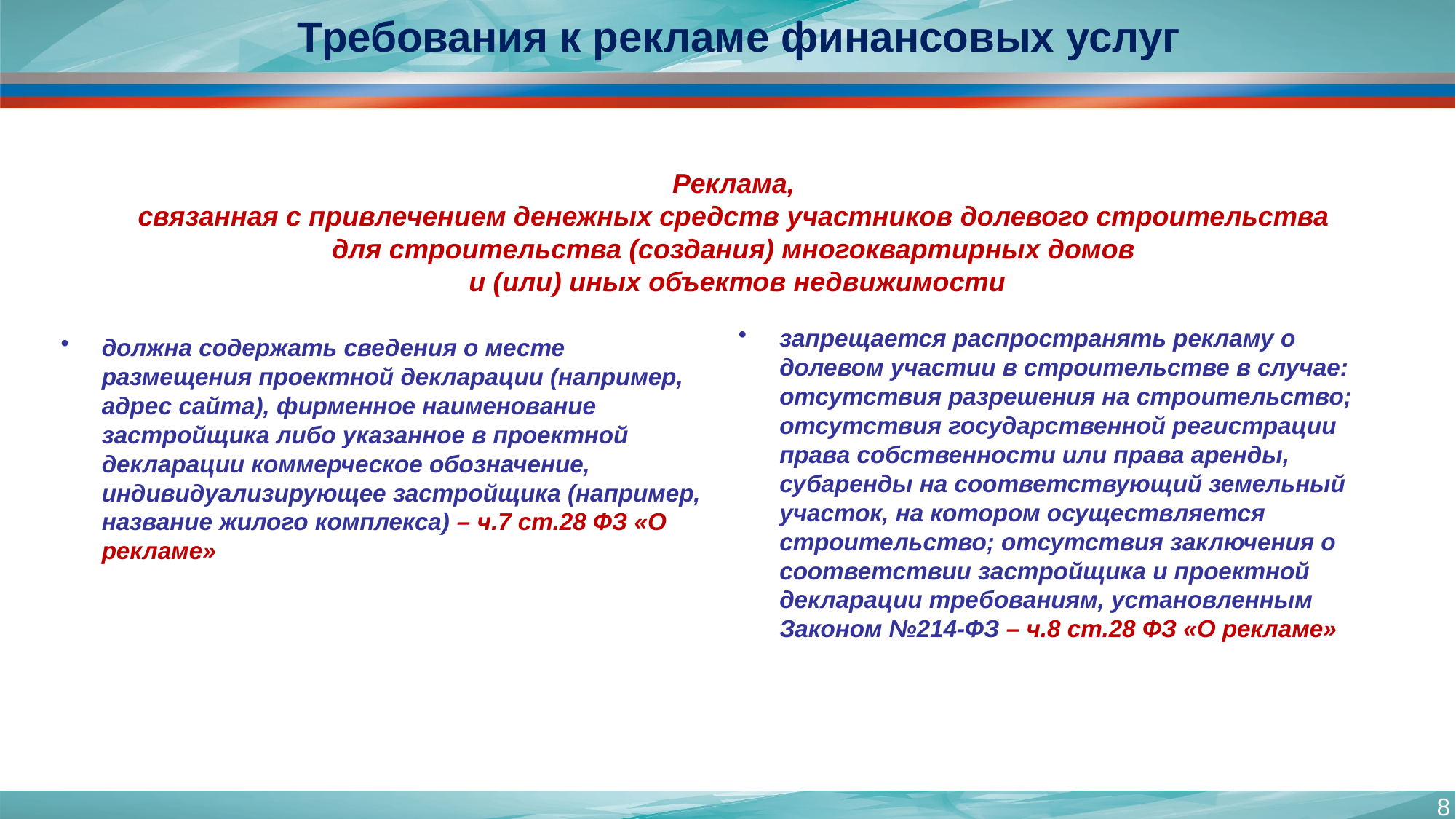

Требования к рекламе финансовых услуг
Реклама,
связанная с привлечением денежных средств участников долевого строительства
для строительства (создания) многоквартирных домов
и (или) иных объектов недвижимости
запрещается распространять рекламу о долевом участии в строительстве в случае: отсутствия разрешения на строительство; отсутствия государственной регистрации права собственности или права аренды, субаренды на соответствующий земельный участок, на котором осуществляется строительство; отсутствия заключения о соответствии застройщика и проектной декларации требованиям, установленным Законом №214-ФЗ – ч.8 ст.28 ФЗ «О рекламе»
должна содержать сведения о месте размещения проектной декларации (например, адрес сайта), фирменное наименование застройщика либо указанное в проектной декларации коммерческое обозначение, индивидуализирующее застройщика (например, название жилого комплекса) – ч.7 ст.28 ФЗ «О рекламе»
8